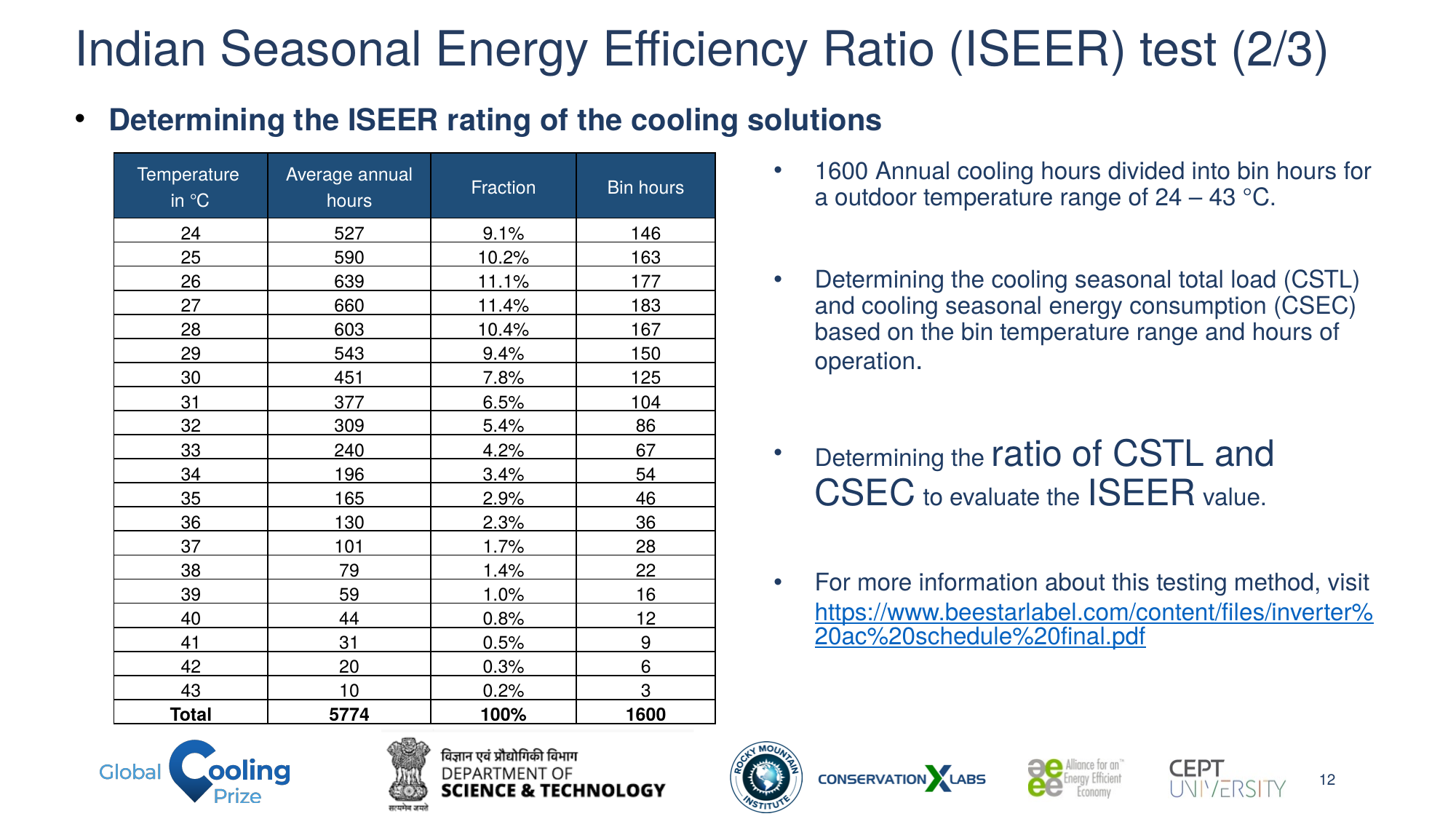

# Indian Seasonal Energy Efficiency Ratio (ISEER) test (2/3)
Determining the ISEER rating of the cooling solutions
| Temperature in ℃ | Average annual hours | Fraction | Bin hours |
| --- | --- | --- | --- |
| 24 | 527 | 9.1% | 146 |
| 25 | 590 | 10.2% | 163 |
| 26 | 639 | 11.1% | 177 |
| 27 | 660 | 11.4% | 183 |
| 28 | 603 | 10.4% | 167 |
| 29 | 543 | 9.4% | 150 |
| 30 | 451 | 7.8% | 125 |
| 31 | 377 | 6.5% | 104 |
| 32 | 309 | 5.4% | 86 |
| 33 | 240 | 4.2% | 67 |
| 34 | 196 | 3.4% | 54 |
| 35 | 165 | 2.9% | 46 |
| 36 | 130 | 2.3% | 36 |
| 37 | 101 | 1.7% | 28 |
| 38 | 79 | 1.4% | 22 |
| 39 | 59 | 1.0% | 16 |
| 40 | 44 | 0.8% | 12 |
| 41 | 31 | 0.5% | 9 |
| 42 | 20 | 0.3% | 6 |
| 43 | 10 | 0.2% | 3 |
| Total | 5774 | 100% | 1600 |
1600 Annual cooling hours divided into bin hours for a outdoor temperature range of 24 – 43 °C.

Determining the cooling seasonal total load (CSTL) and cooling seasonal energy consumption (CSEC) based on the bin temperature range and hours of operation.

Determining the ratio of CSTL and CSEC to evaluate the ISEER value.

For more information about this testing method, visit  https://www.beestarlabel.com/content/files/inverter%20ac%20schedule%20final.pdf

12